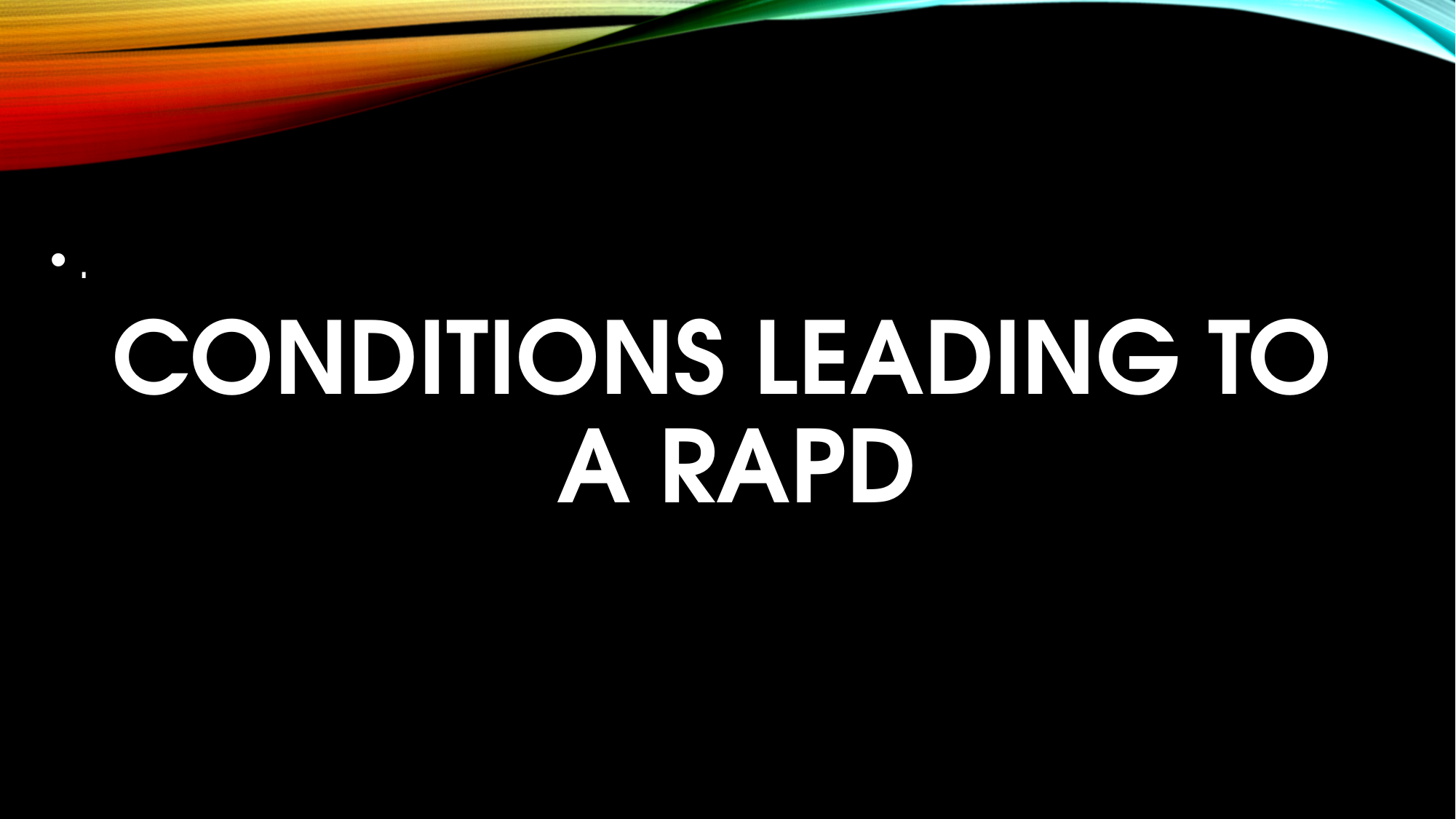

# Conditions Leading to a RAPD
.